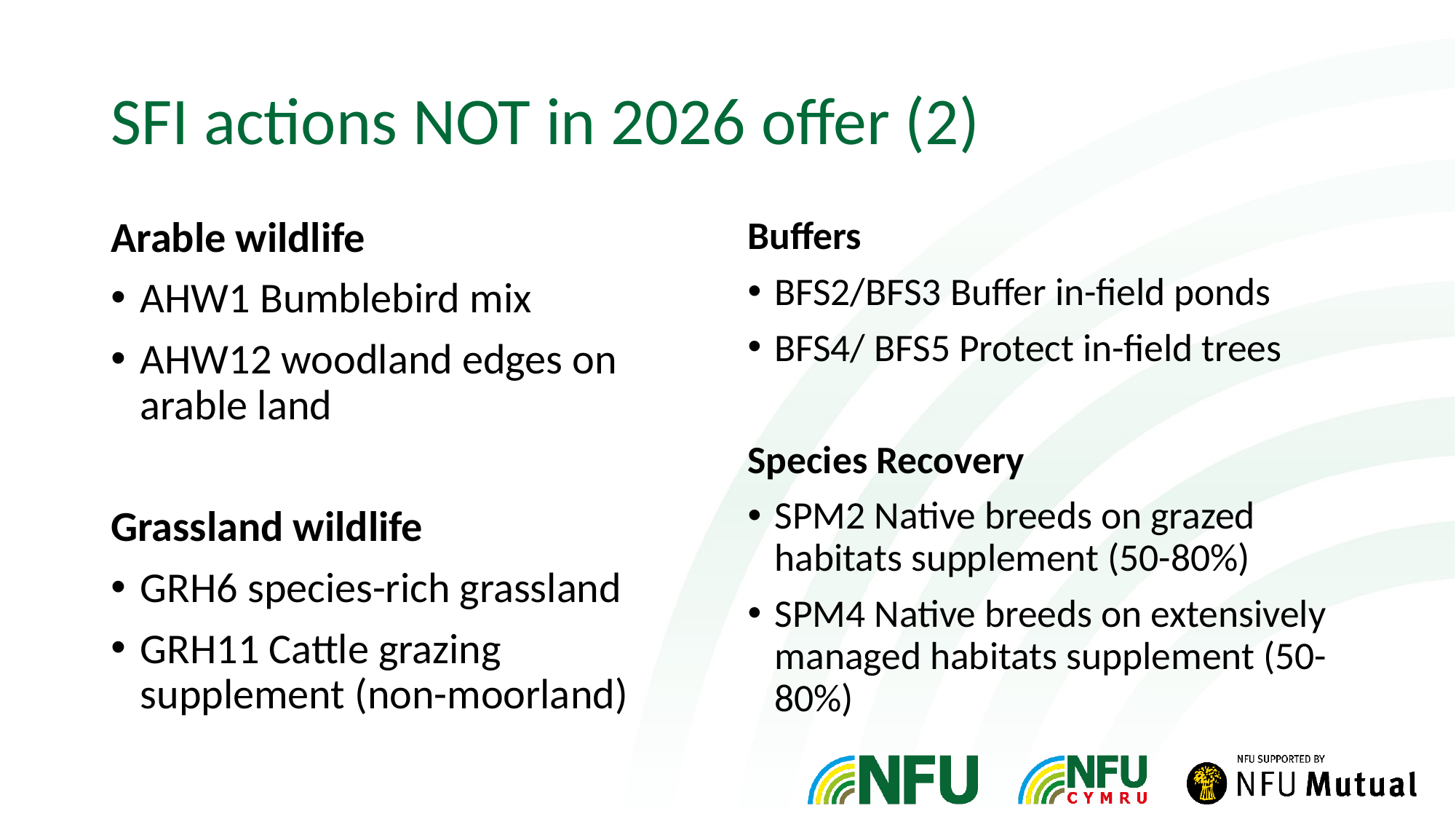

# SFI actions NOT in 2026 offer (2)
Arable wildlife
AHW1 Bumblebird mix
AHW12 woodland edges on arable land

Grassland wildlife
GRH6 species-rich grassland
GRH11 Cattle grazing supplement (non-moorland)
Buffers
BFS2/BFS3 Buffer in-field ponds
BFS4/ BFS5 Protect in-field trees

Species Recovery
SPM2 Native breeds on grazed habitats supplement (50-80%)
SPM4 Native breeds on extensively managed habitats supplement (50-80%)